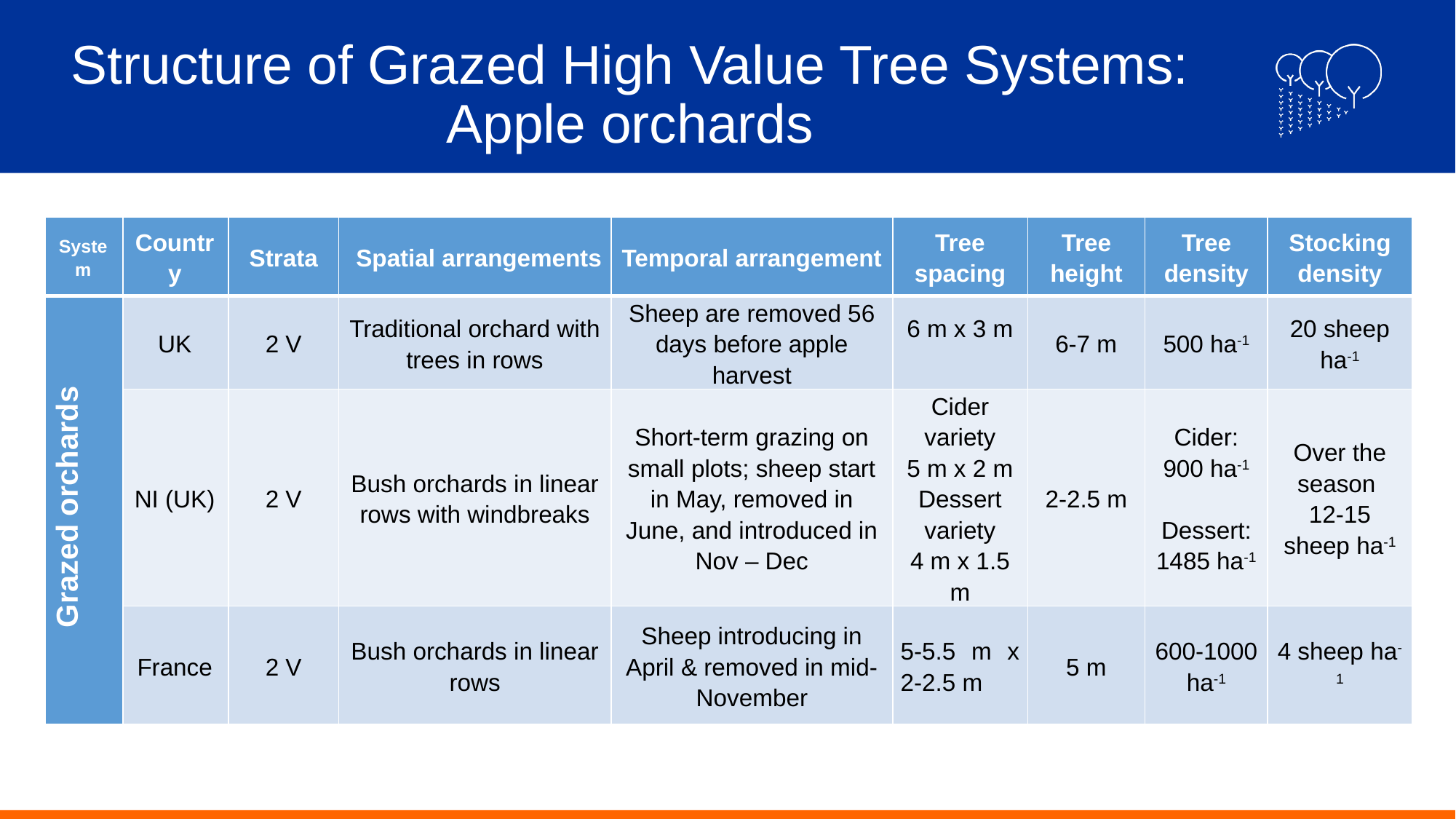

# Structure of Grazed High Value Tree Systems: Apple orchards
| System | Country | Strata | Spatial arrangements | Temporal arrangement | Tree spacing | Tree height | Tree density | Stocking density |
| --- | --- | --- | --- | --- | --- | --- | --- | --- |
| Grazed orchards | UK | 2 V | Traditional orchard with trees in rows | Sheep are removed 56 days before apple harvest | 6 m x 3 m | 6-7 m | 500 ha-1 | 20 sheep ha-1 |
|  | NI (UK) | 2 V | Bush orchards in linear rows with windbreaks | Short-term grazing on small plots; sheep start in May, removed in June, and introduced in Nov – Dec | Cider variety 5 m x 2 m Dessert variety 4 m x 1.5 m | 2-2.5 m | Cider: 900 ha-1   Dessert: 1485 ha-1 | Over the season 12-15 sheep ha-1 |
|  | France | 2 V | Bush orchards in linear rows | Sheep introducing in April & removed in mid-November | 5-5.5 m x 2-2.5 m | 5 m | 600-1000 ha-1 | 4 sheep ha-1 |